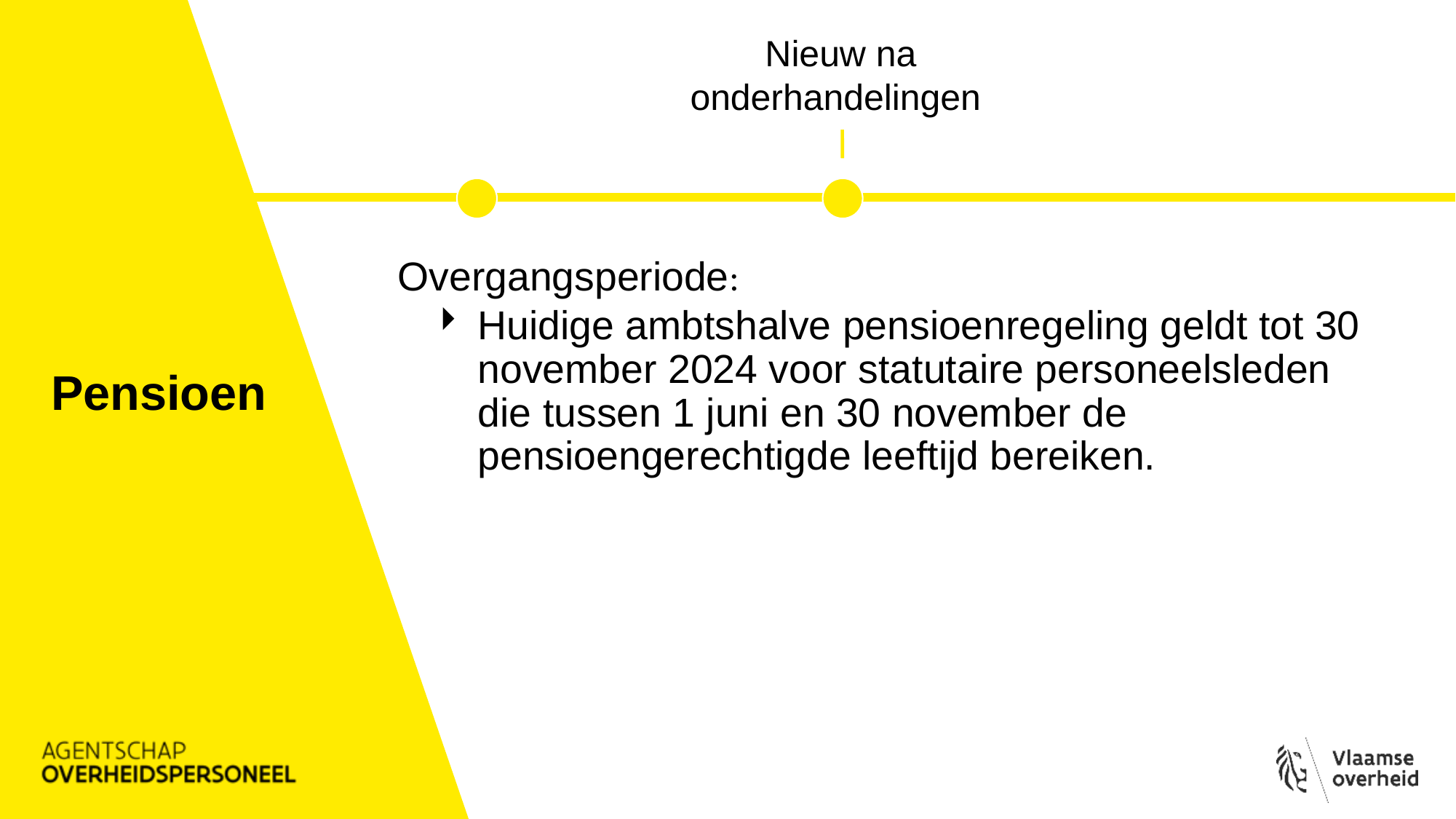

Nieuw na onderhandelingen

Overgangsperiode:
Huidige ambtshalve pensioenregeling geldt tot 30 november 2024 voor statutaire personeelsleden die tussen 1 juni en 30 november de pensioengerechtigde leeftijd bereiken.
Pensioen